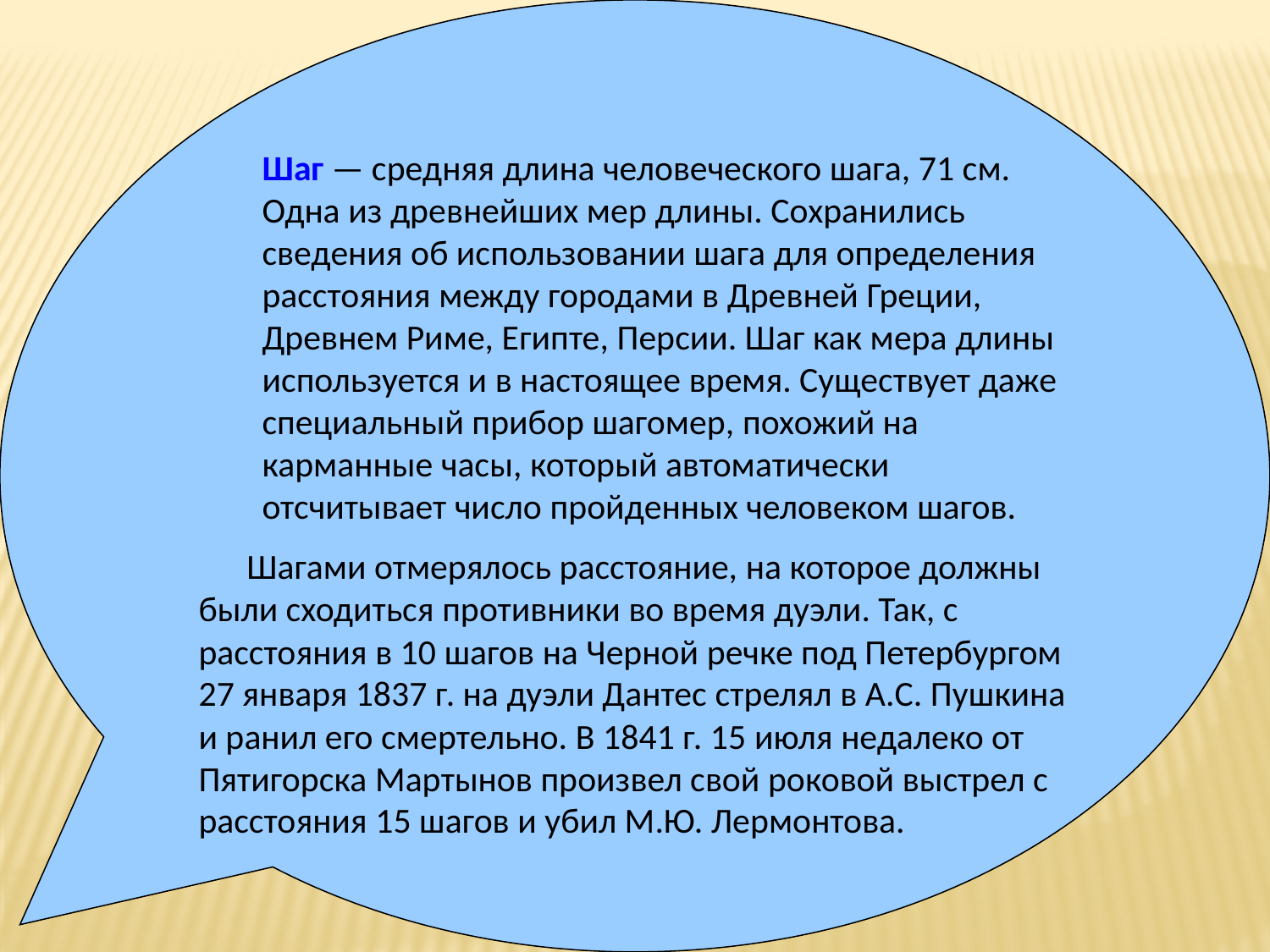

Шаг — средняя длина человеческого шага, 71 см. Одна из древнейших мер длины. Сохранились сведения об использовании шага для определения расстояния между городами в Древней Греции, Древнем Риме, Египте, Персии. Шаг как мера длины используется и в настоящее время. Существует даже специальный прибор шагомер, похожий на карманные часы, который автоматически отсчитывает число пройденных человеком шагов.
      Шагами отмерялось расстояние, на которое должны были сходиться противники во время дуэли. Так, с расстояния в 10 шагов на Черной речке под Петербургом 27 января 1837 г. на дуэли Дантес стрелял в А.С. Пушкина и ранил его смертельно. В 1841 г. 15 июля недалеко от Пятигорска Мартынов произвел свой роковой выстрел с расстояния 15 шагов и убил М.Ю. Лермонтова.